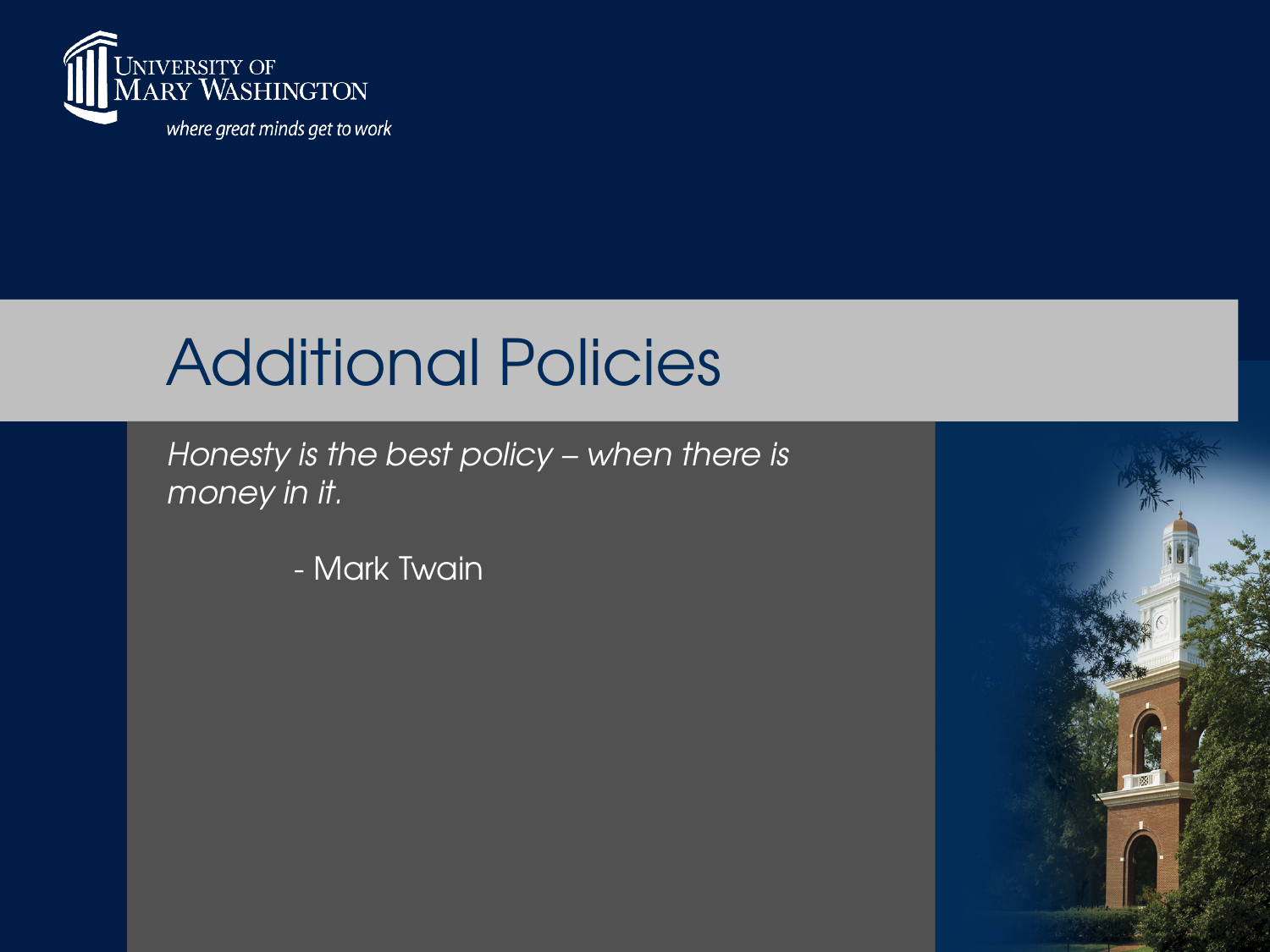

# Additional Policies
Honesty is the best policy – when there is money in it.
						- Mark Twain